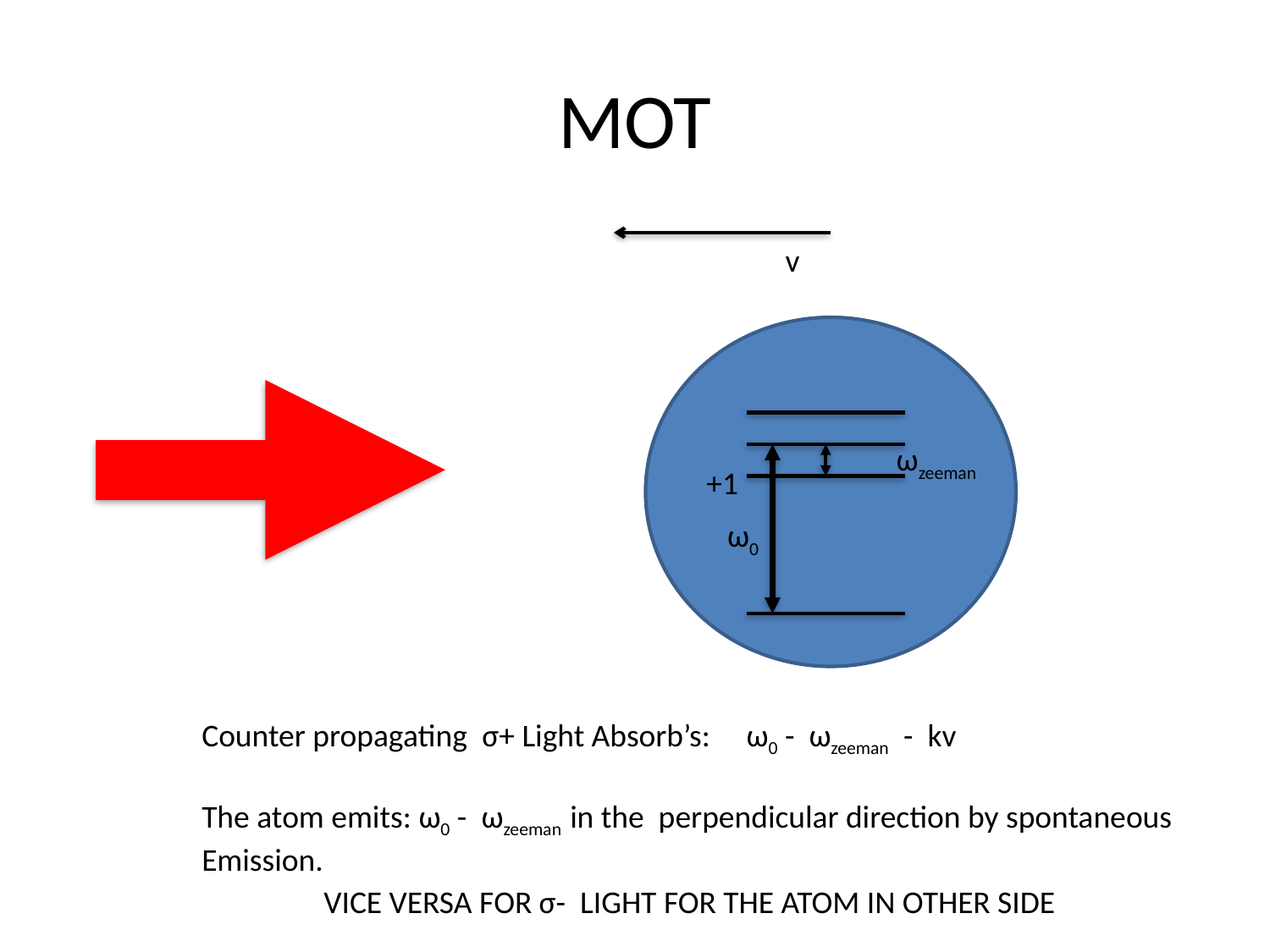

# MOT
v

ωzeeman
+1
ω0
Counter propagating  σ+ Light Absorb’s:     ω0 -  ωzeeman  -  kv

The atom emits: ω0 -  ωzeeman  in the  perpendicular direction by spontaneous
Emission.
VICE VERSA FOR σ-  LIGHT FOR THE ATOM IN OTHER SIDE